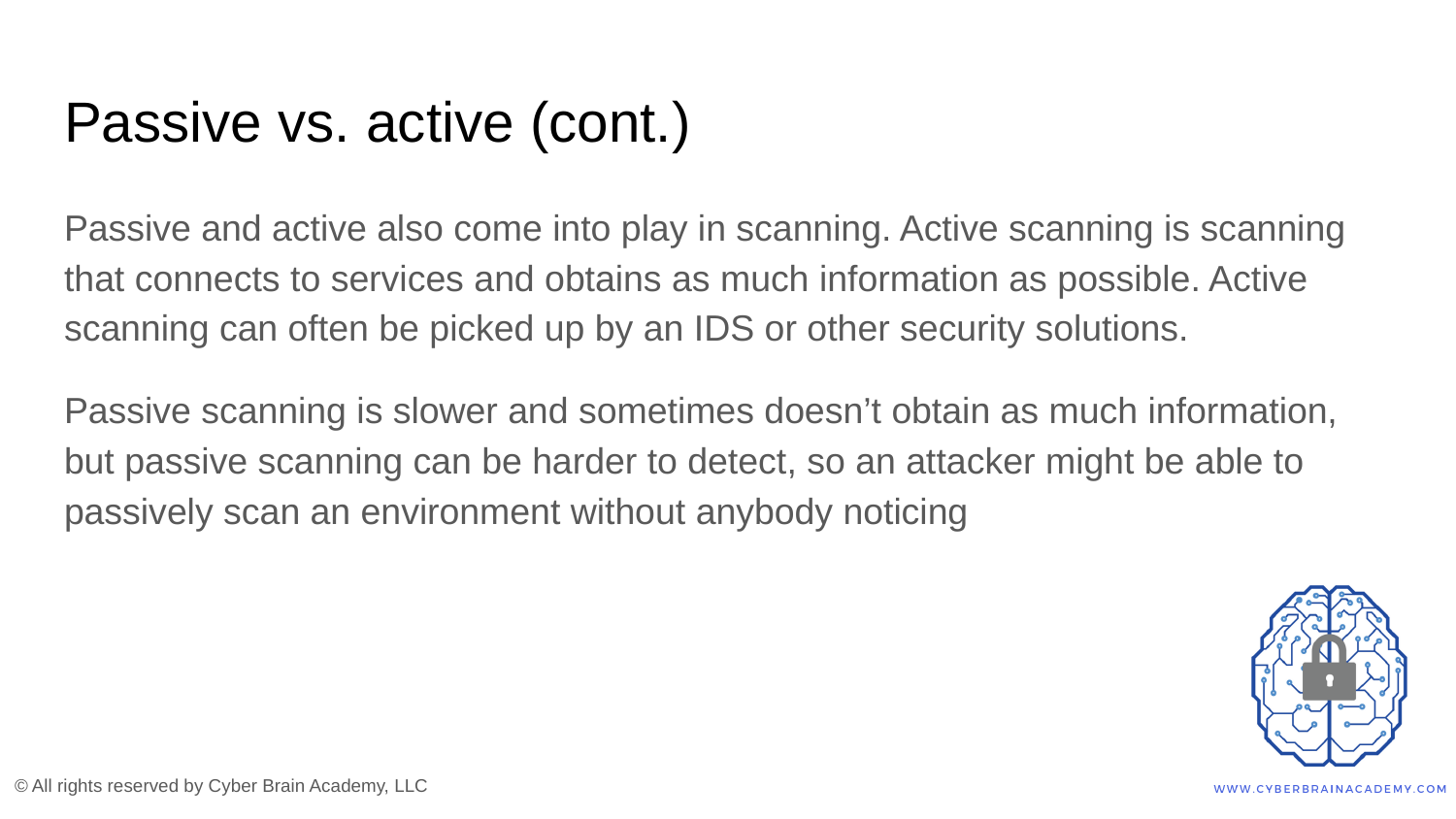

# Passive vs. active (cont.)

Passive and active also come into play in scanning. Active scanning is scanning that connects to services and obtains as much information as possible. Active scanning can often be picked up by an IDS or other security solutions.
Passive scanning is slower and sometimes doesn’t obtain as much information, but passive scanning can be harder to detect, so an attacker might be able to passively scan an environment without anybody noticing